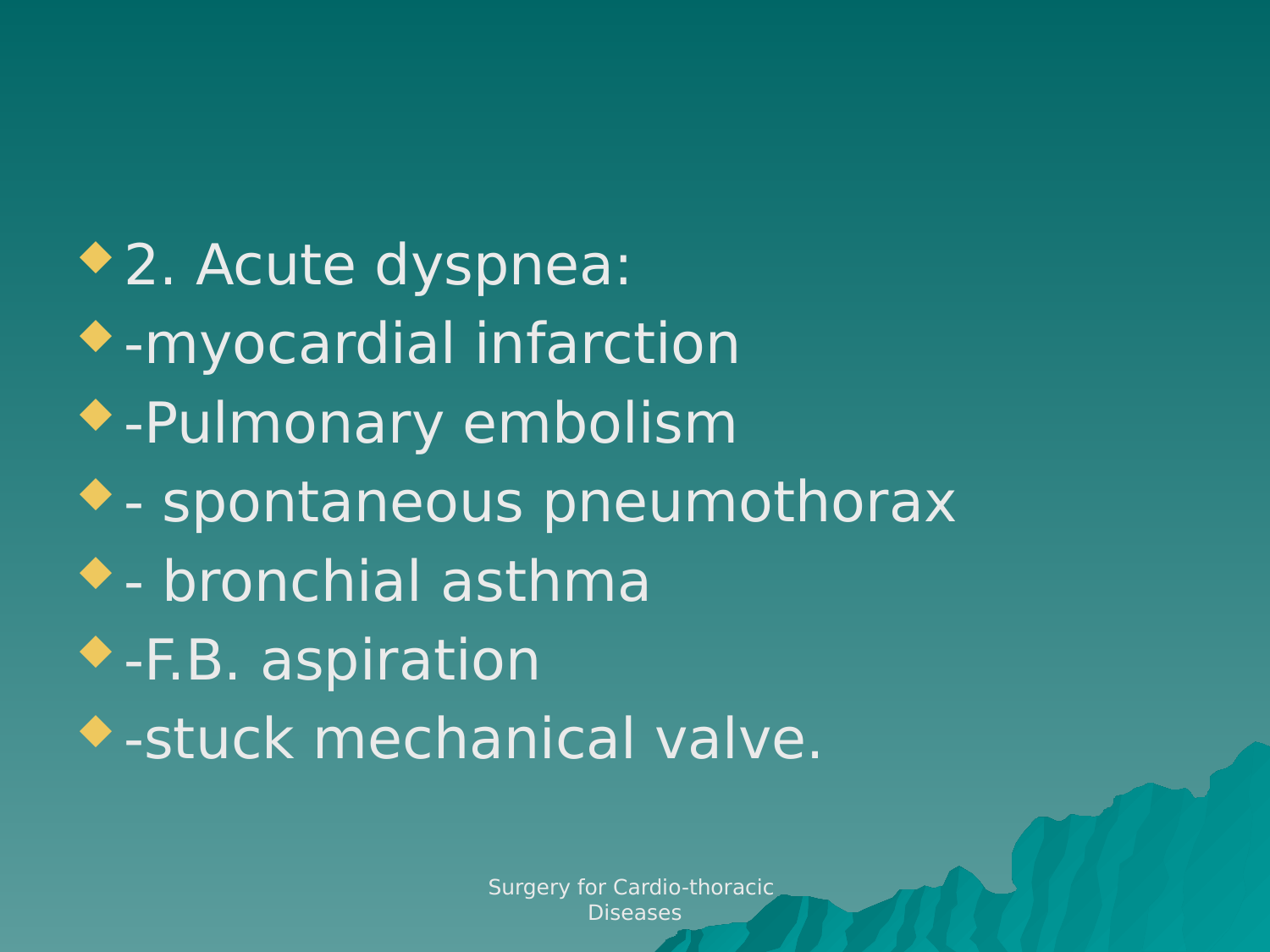

#
2. Acute dyspnea:
-myocardial infarction
-Pulmonary embolism
- spontaneous pneumothorax
- bronchial asthma
-F.B. aspiration
-stuck mechanical valve.
Surgery for Cardio-thoracic  Diseases